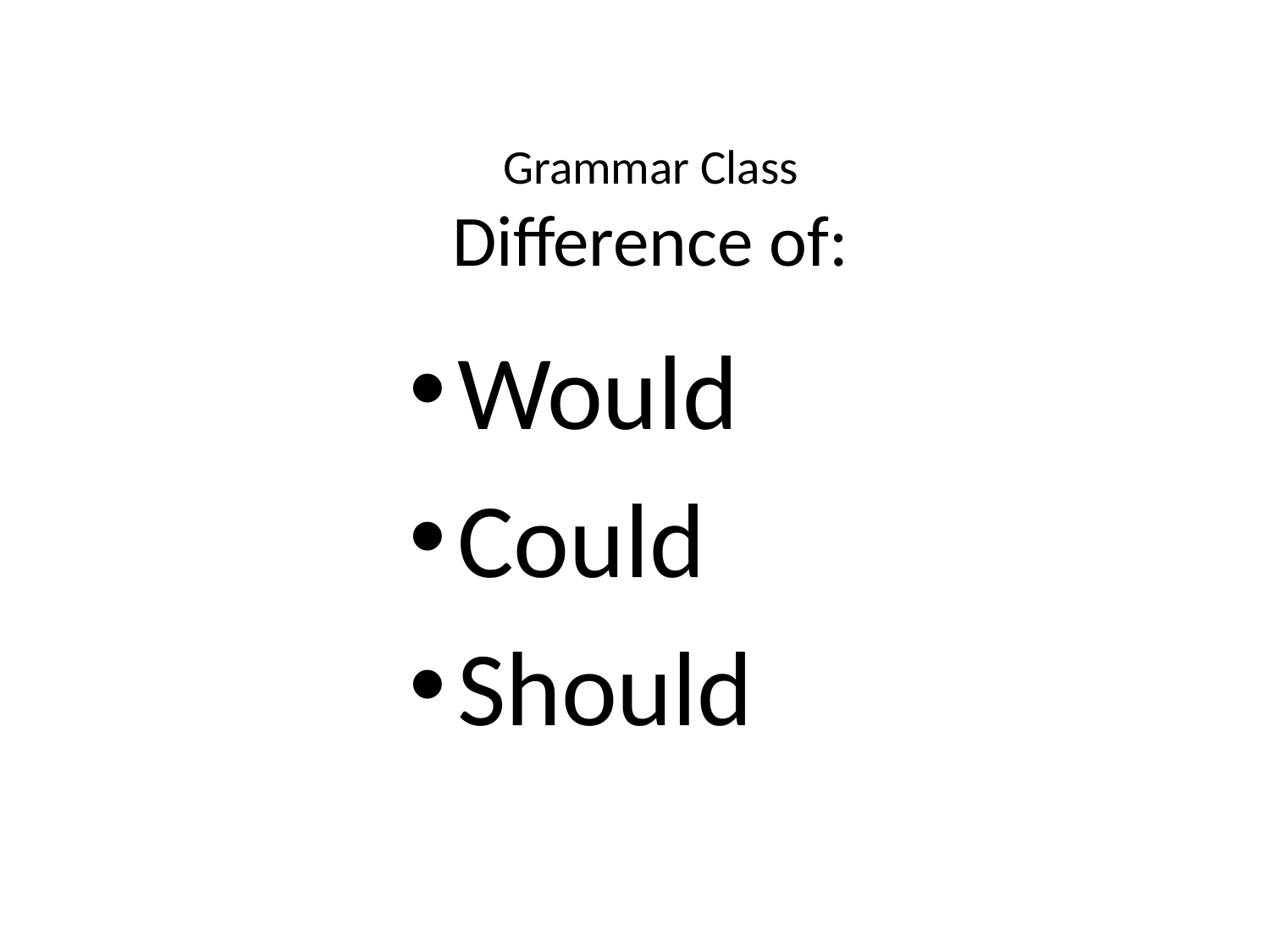

# Grammar Class Difference of:
Would
Could
Should